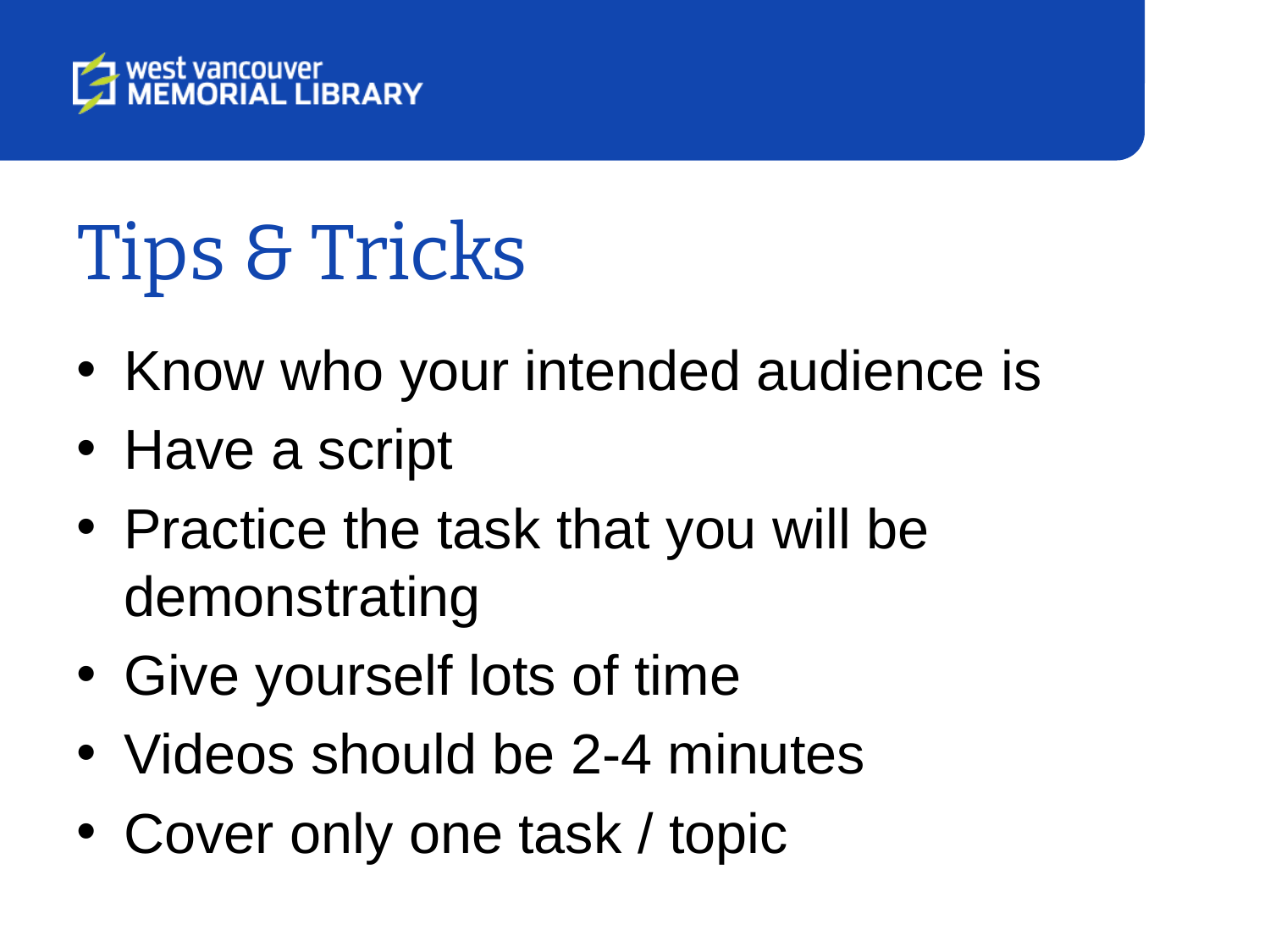

# Tips & Tricks
Know who your intended audience is
Have a script
Practice the task that you will be demonstrating
Give yourself lots of time
Videos should be 2-4 minutes
Cover only one task / topic